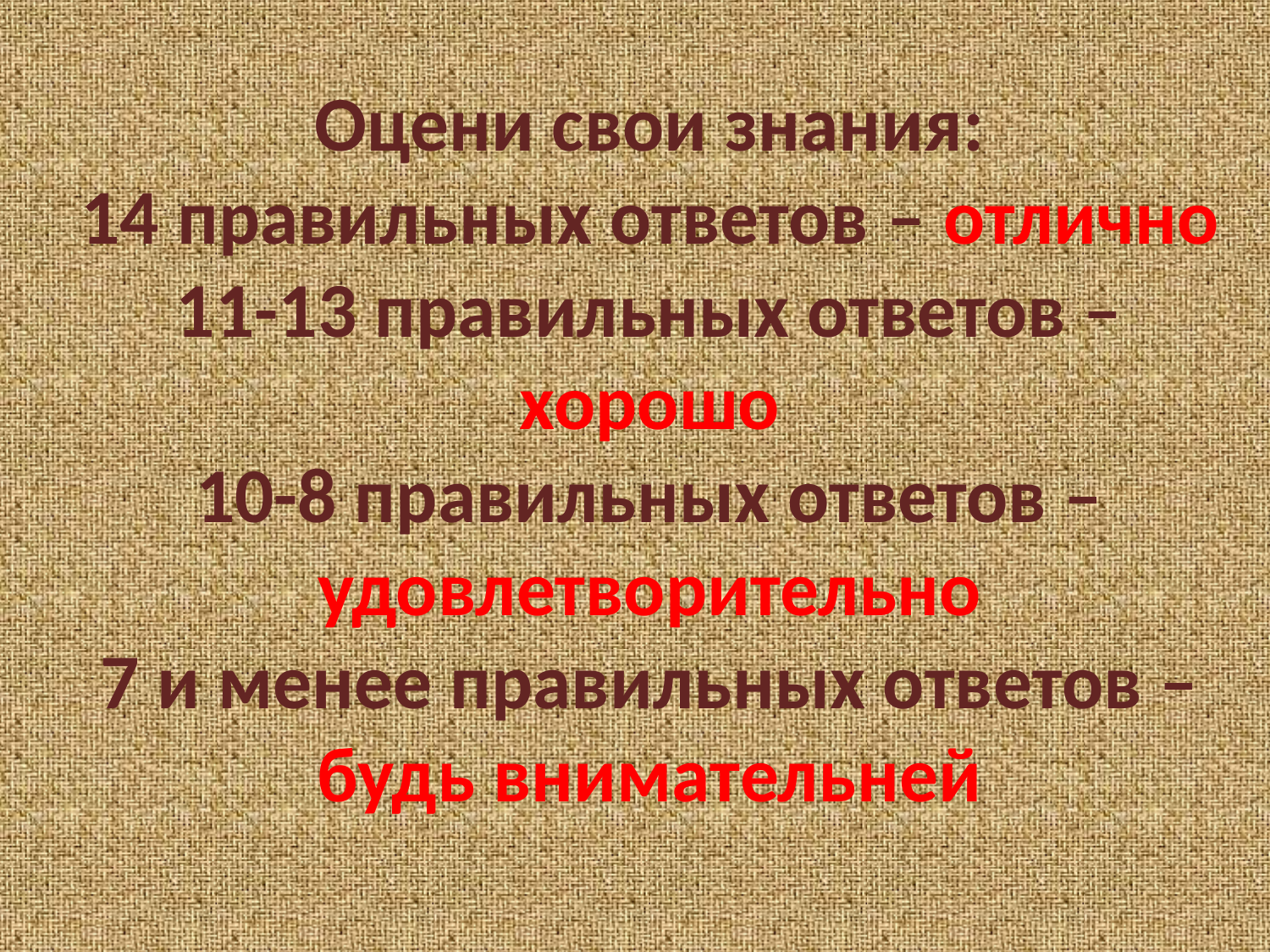

Оцени свои знания:
14 правильных ответов – отлично
11-13 правильных ответов – хорошо
10-8 правильных ответов – удовлетворительно
7 и менее правильных ответов – будь внимательней